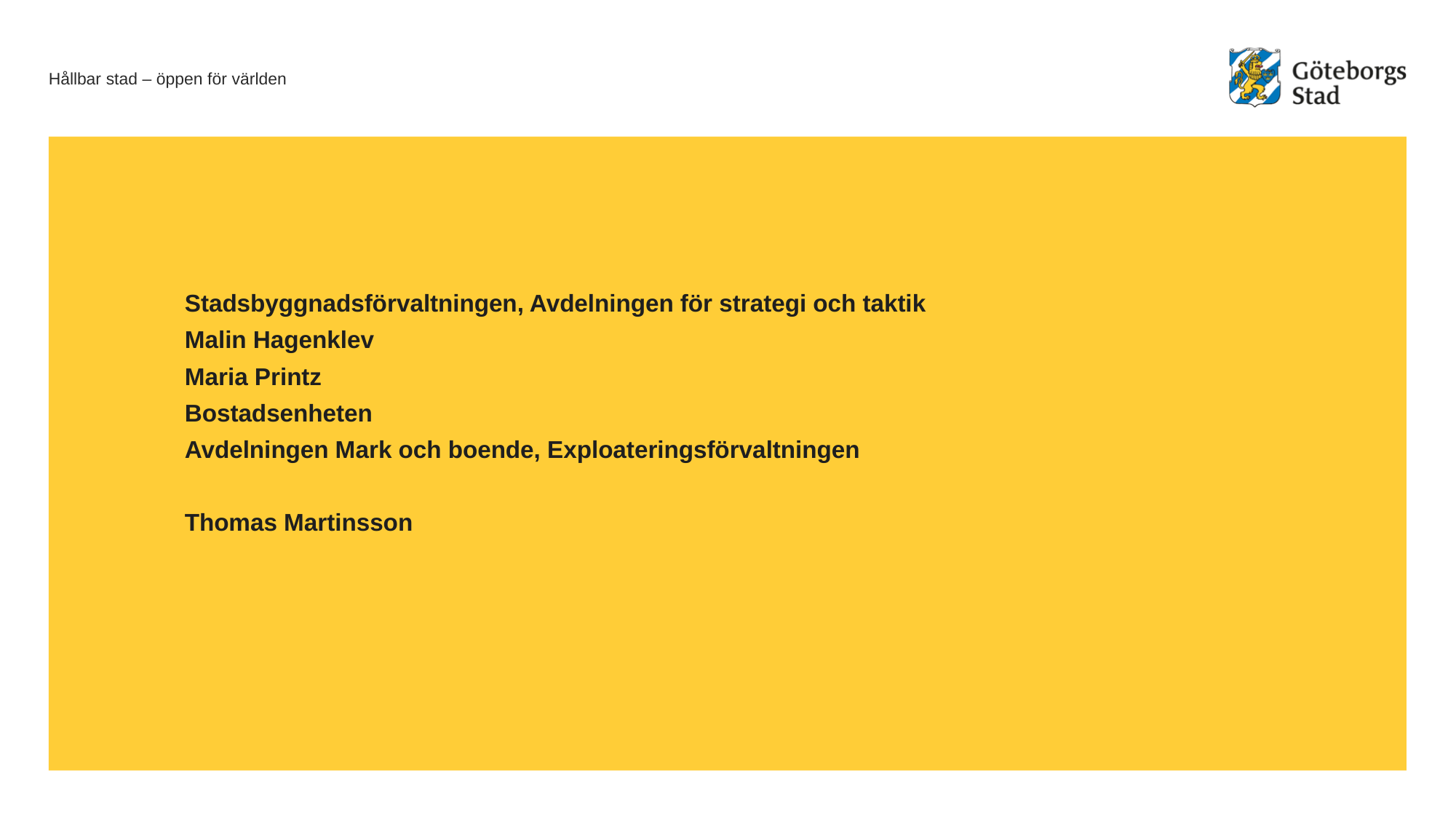

#
Stadsbyggnadsförvaltningen, Avdelningen för strategi och taktik
Malin Hagenklev
Maria Printz
Bostadsenheten
Avdelningen Mark och boende, Exploateringsförvaltningen

Thomas Martinsson